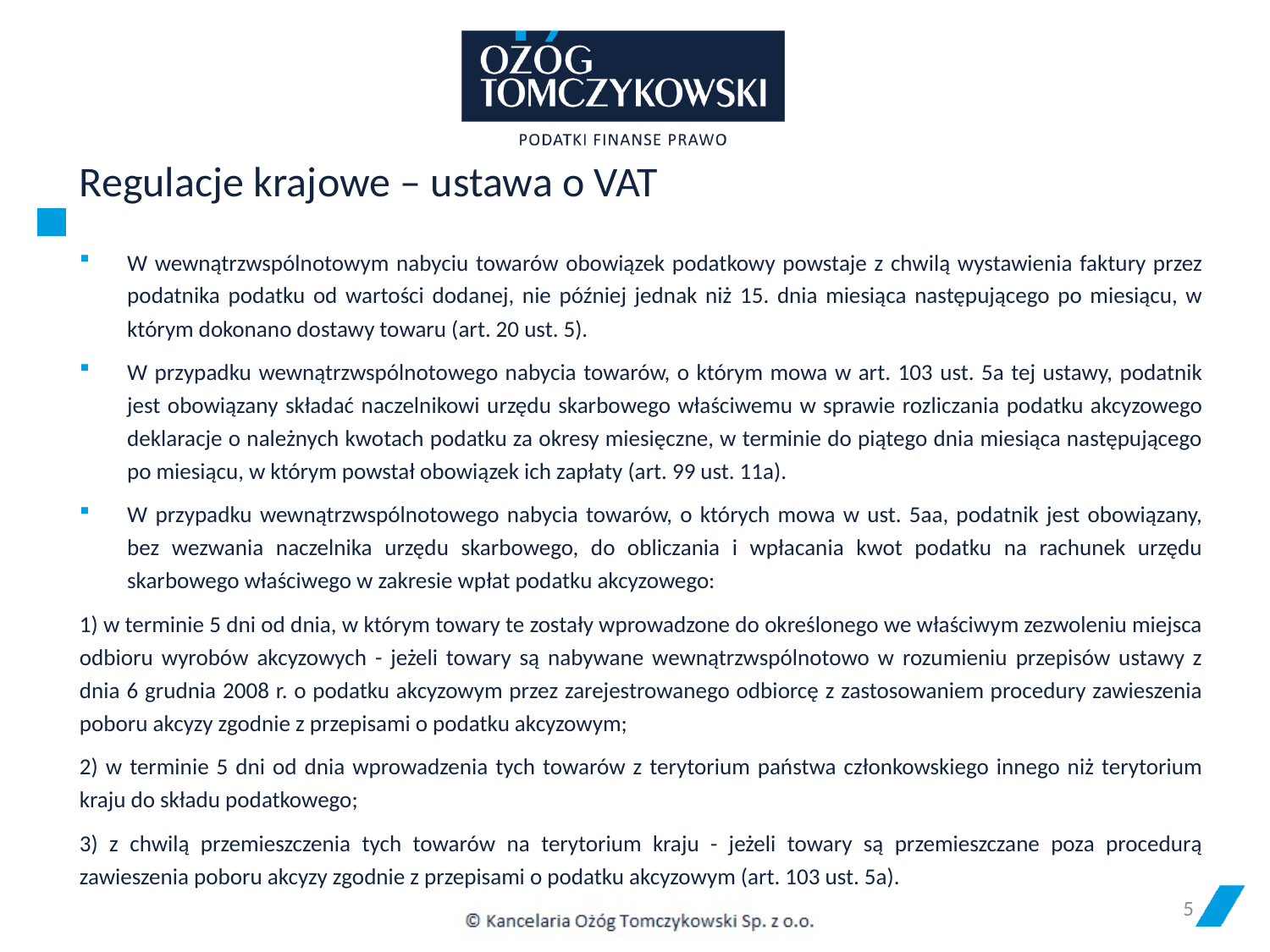

# Regulacje krajowe – ustawa o VAT
W wewnątrzwspólnotowym nabyciu towarów obowiązek podatkowy powstaje z chwilą wystawienia faktury przez podatnika podatku od wartości dodanej, nie później jednak niż 15. dnia miesiąca następującego po miesiącu, w którym dokonano dostawy towaru (art. 20 ust. 5).
W przypadku wewnątrzwspólnotowego nabycia towarów, o którym mowa w art. 103 ust. 5a tej ustawy, podatnik jest obowiązany składać naczelnikowi urzędu skarbowego właściwemu w sprawie rozliczania podatku akcyzowego deklaracje o należnych kwotach podatku za okresy miesięczne, w terminie do piątego dnia miesiąca następującego po miesiącu, w którym powstał obowiązek ich zapłaty (art. 99 ust. 11a).
W przypadku wewnątrzwspólnotowego nabycia towarów, o których mowa w ust. 5aa, podatnik jest obowiązany, bez wezwania naczelnika urzędu skarbowego, do obliczania i wpłacania kwot podatku na rachunek urzędu skarbowego właściwego w zakresie wpłat podatku akcyzowego:
1) w terminie 5 dni od dnia, w którym towary te zostały wprowadzone do określonego we właściwym zezwoleniu miejsca odbioru wyrobów akcyzowych - jeżeli towary są nabywane wewnątrzwspólnotowo w rozumieniu przepisów ustawy z dnia 6 grudnia 2008 r. o podatku akcyzowym przez zarejestrowanego odbiorcę z zastosowaniem procedury zawieszenia poboru akcyzy zgodnie z przepisami o podatku akcyzowym;
2) w terminie 5 dni od dnia wprowadzenia tych towarów z terytorium państwa członkowskiego innego niż terytorium kraju do składu podatkowego;
3) z chwilą przemieszczenia tych towarów na terytorium kraju - jeżeli towary są przemieszczane poza procedurą zawieszenia poboru akcyzy zgodnie z przepisami o podatku akcyzowym (art. 103 ust. 5a).

5